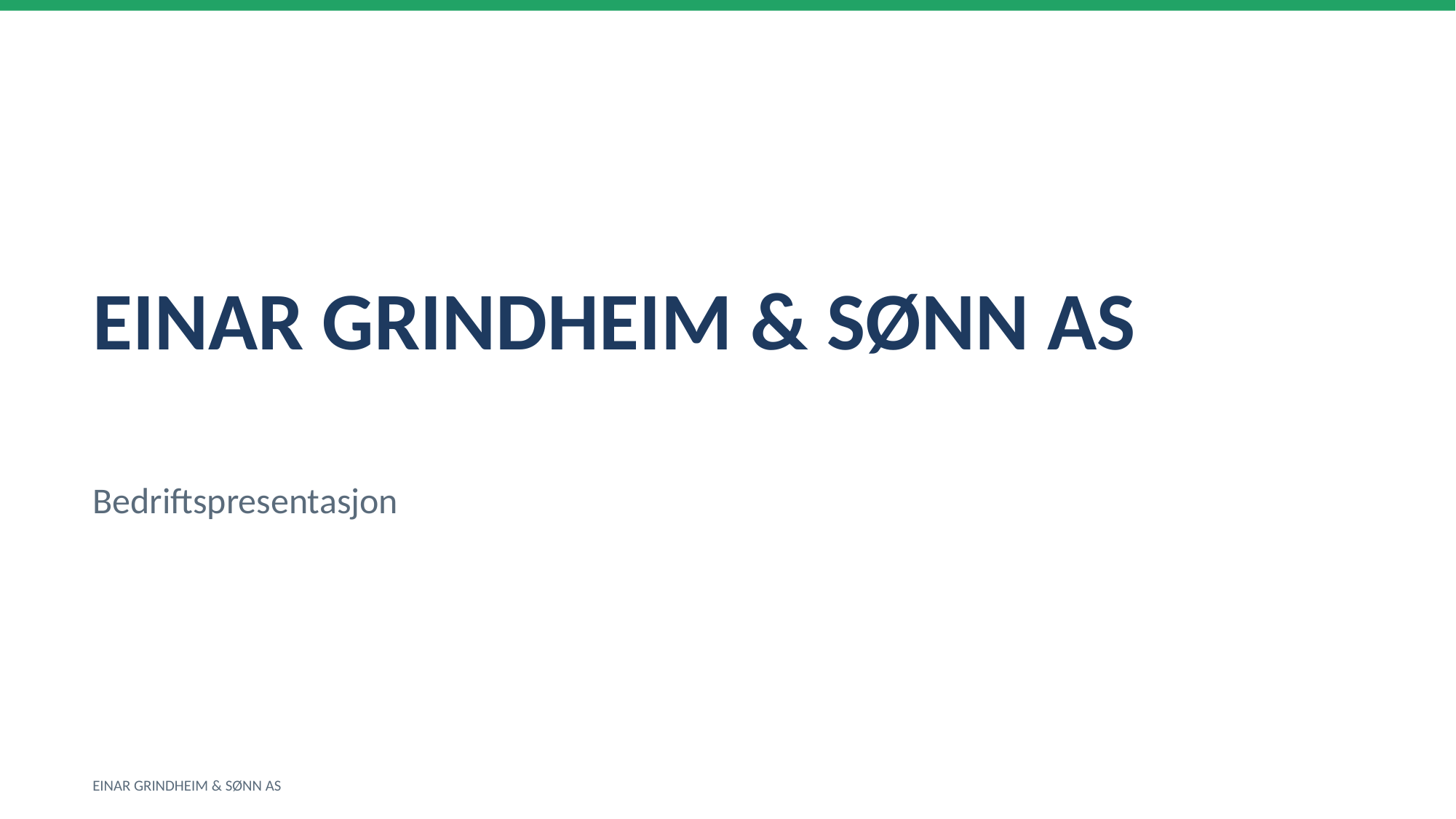

EINAR GRINDHEIM & SØNN AS
Bedriftspresentasjon
EINAR GRINDHEIM & SØNN AS